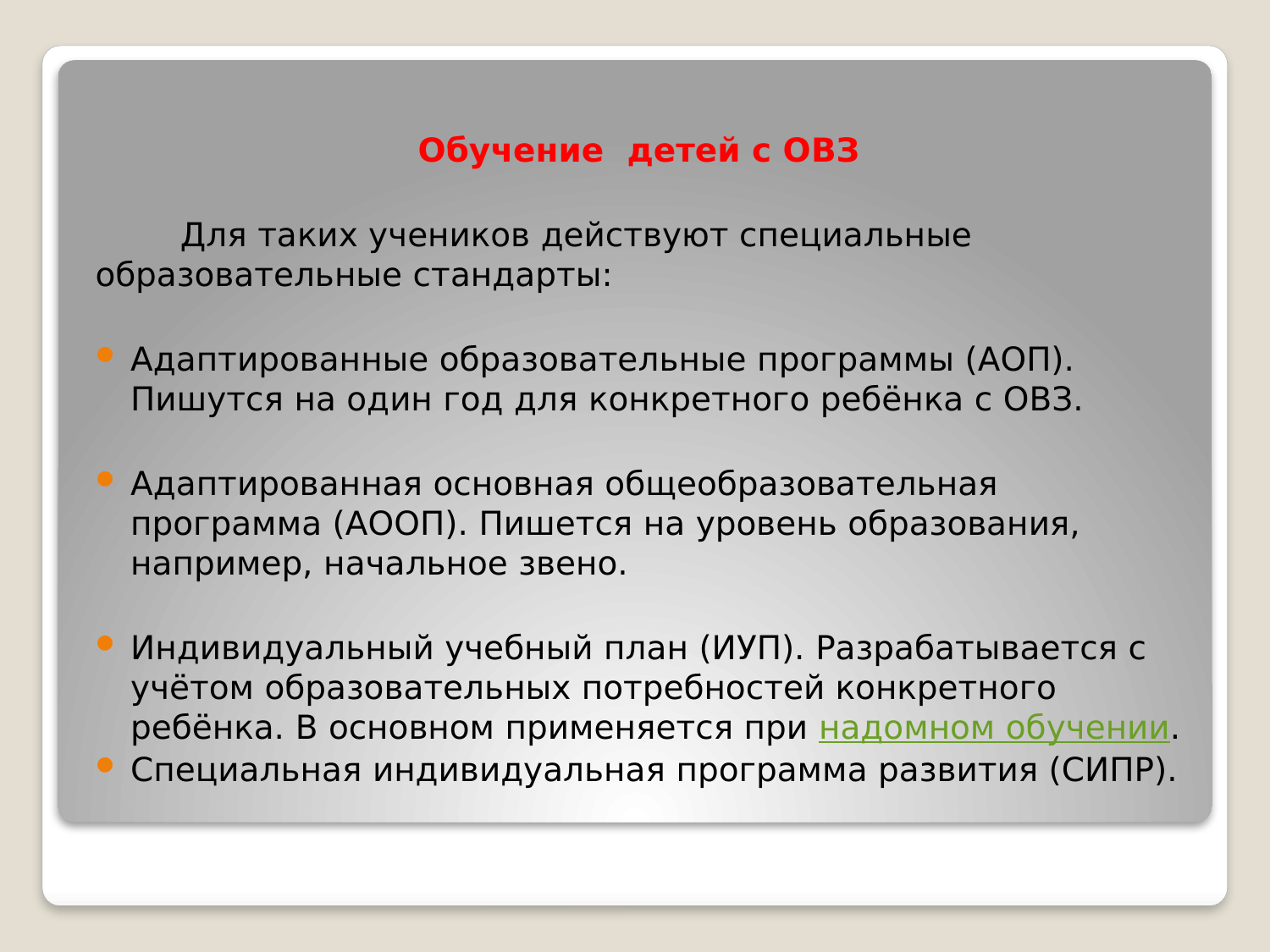

Обучение  детей с ОВЗ

	Для таких учеников действуют специальные образовательные стандарты:

Адаптированные образовательные программы (АОП). Пишутся на один год для конкретного ребёнка с ОВЗ.

Адаптированная основная общеобразовательная программа (АООП). Пишется на уровень образования, например, начальное звено.

Индивидуальный учебный план (ИУП). Разрабатывается с учётом образовательных потребностей конкретного ребёнка. В основном применяется при надомном обучении.
Специальная индивидуальная программа развития (СИПР).